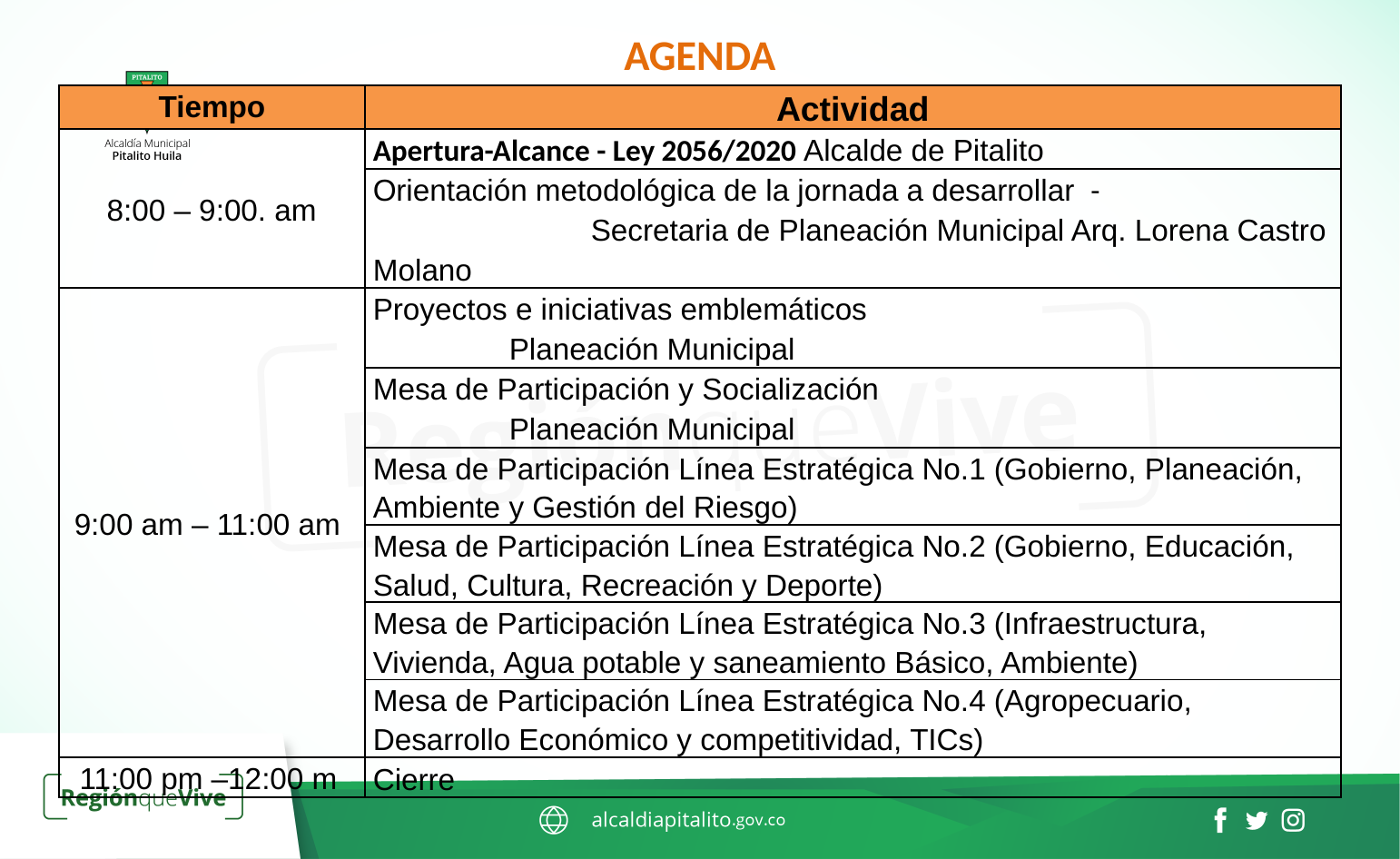

# AGENDA
| Tiempo | Actividad |
| --- | --- |
| 8:00 – 9:00. am | Apertura-Alcance - Ley 2056/2020 Alcalde de Pitalito |
|  | Orientación metodológica de la jornada a desarrollar - Secretaria de Planeación Municipal Arq. Lorena Castro Molano |
| 9:00 am – 11:00 am | Proyectos e iniciativas emblemáticos Planeación Municipal |
|  | Mesa de Participación y Socialización Planeación Municipal |
|  | Mesa de Participación Línea Estratégica No.1 (Gobierno, Planeación, Ambiente y Gestión del Riesgo) |
|  | Mesa de Participación Línea Estratégica No.2 (Gobierno, Educación, Salud, Cultura, Recreación y Deporte) |
|  | Mesa de Participación Línea Estratégica No.3 (Infraestructura, Vivienda, Agua potable y saneamiento Básico, Ambiente) |
|  | Mesa de Participación Línea Estratégica No.4 (Agropecuario, Desarrollo Económico y competitividad, TICs) |
| 11:00 pm –12:00 m | Cierre |